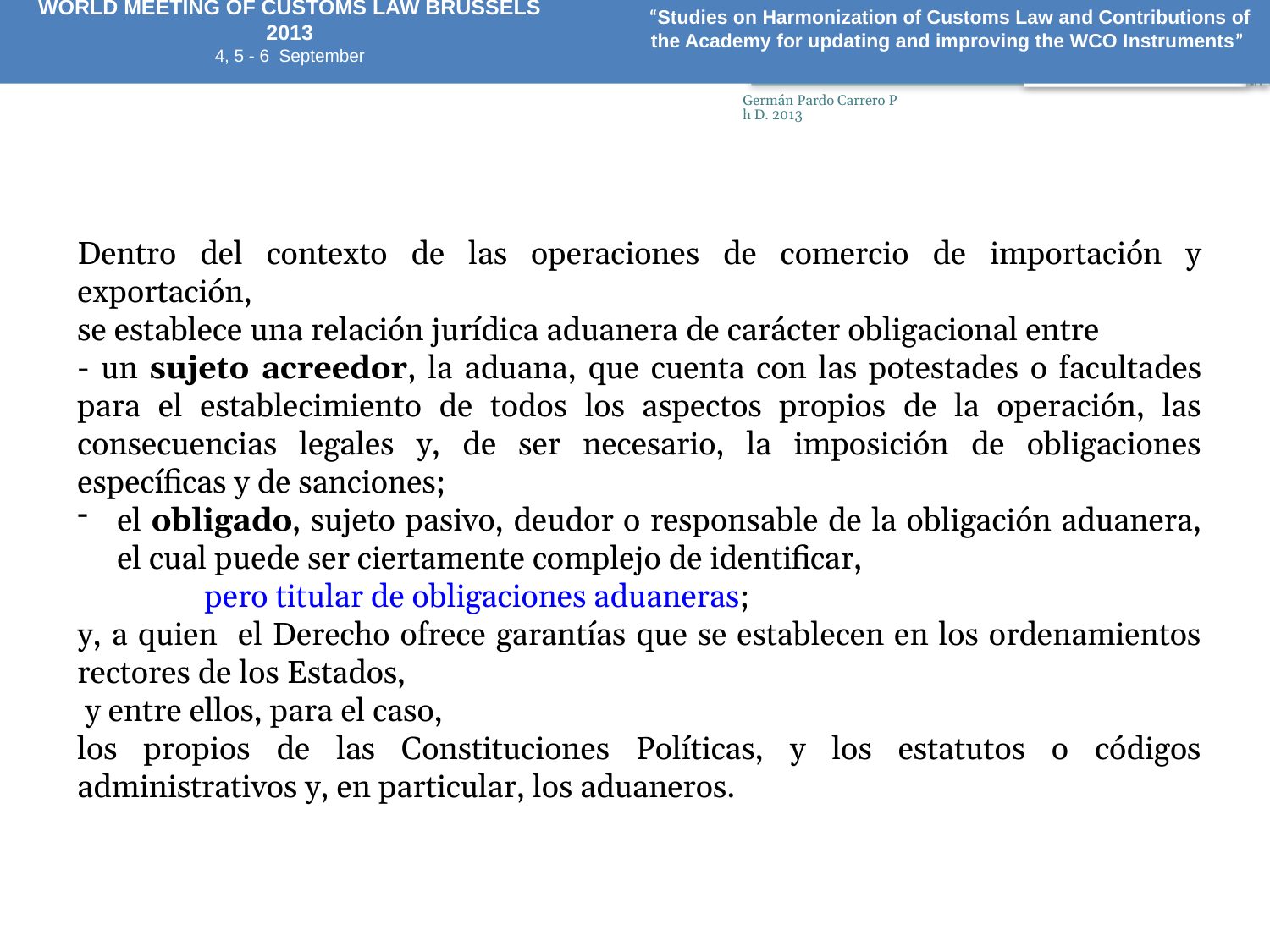

WORLD MEETING OF CUSTOMS LAW BRUSSELS 2013
4, 5 - 6  September
“Studies on Harmonization of Customs Law and Contributions of the Academy for updating and improving the WCO Instruments”
45
Germán Pardo Carrero Ph D. 2013
Dentro del contexto de las operaciones de comercio de importación y exportación,
se establece una relación jurídica aduanera de carácter obligacional entre
- un sujeto acreedor, la aduana, que cuenta con las potestades o facultades para el establecimiento de todos los aspectos propios de la operación, las consecuencias legales y, de ser necesario, la imposición de obligaciones específicas y de sanciones;
el obligado, sujeto pasivo, deudor o responsable de la obligación aduanera, el cual puede ser ciertamente complejo de identificar,
	pero titular de obligaciones aduaneras;
y, a quien  el Derecho ofrece garantías que se establecen en los ordenamientos rectores de los Estados,
 y entre ellos, para el caso,
los propios de las Constituciones Políticas, y los estatutos o códigos administrativos y, en particular, los aduaneros.